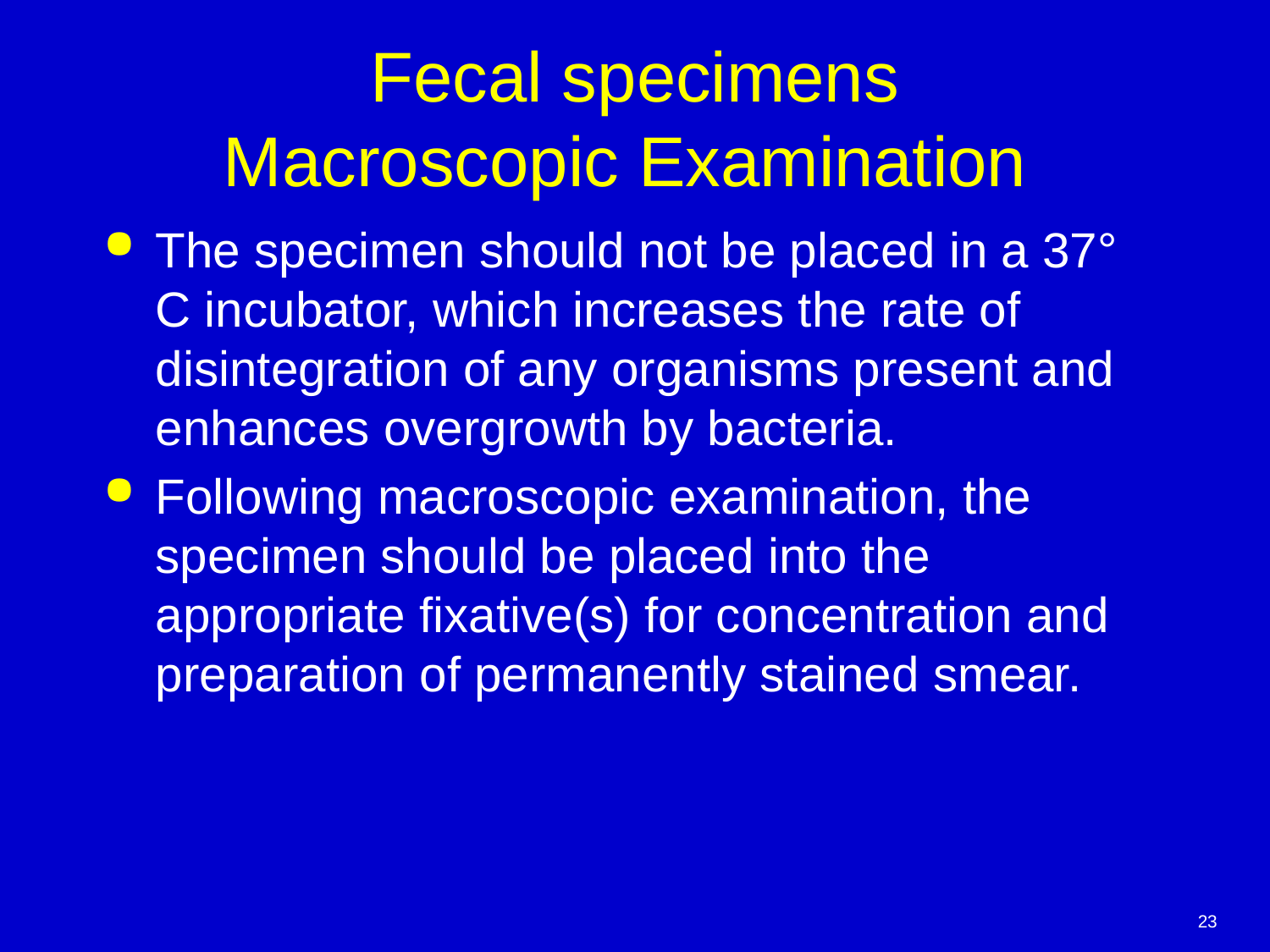

# Fecal specimens Macroscopic Examination
The specimen should not be placed in a 37° C incubator, which increases the rate of disintegration of any organisms present and enhances overgrowth by bacteria.
Following macroscopic examination, the specimen should be placed into the appropriate fixative(s) for concentration and preparation of permanently stained smear.